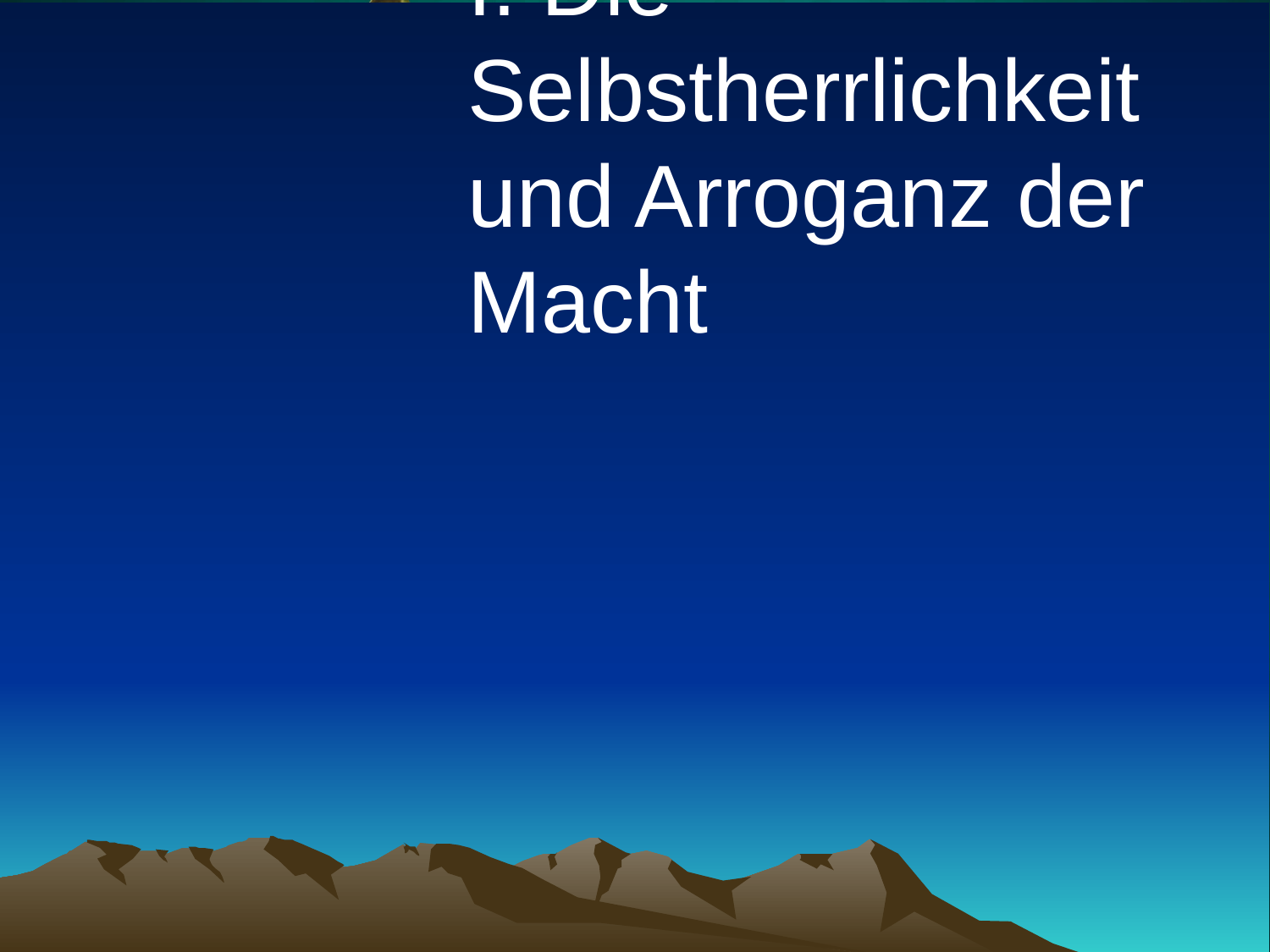

# I. Die Selbstherrlichkeit und Arroganz der Macht